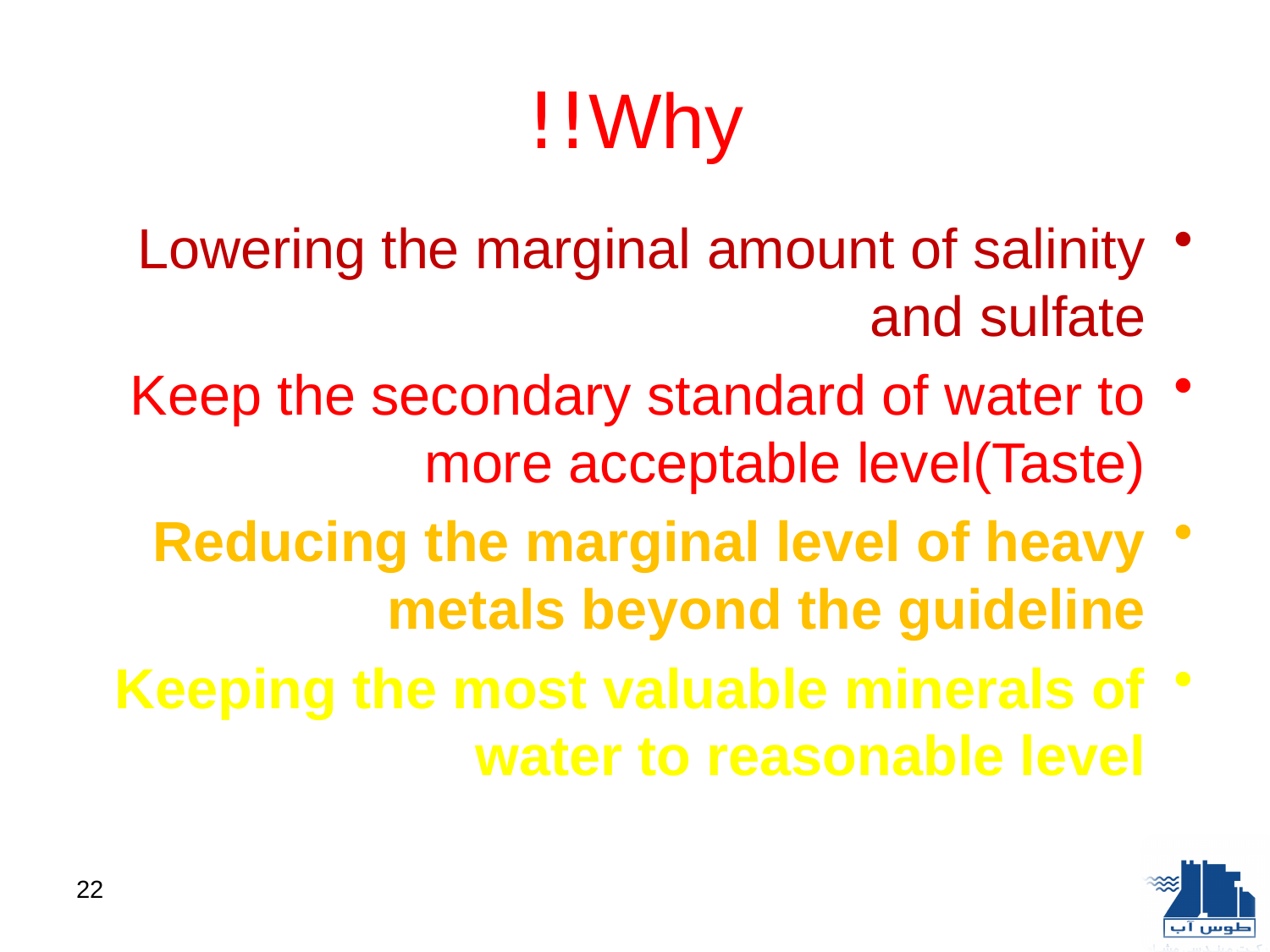

# Why!!
Lowering the marginal amount of salinity and sulfate
Keep the secondary standard of water to more acceptable level(Taste)
Reducing the marginal level of heavy metals beyond the guideline
Keeping the most valuable minerals of water to reasonable level

22